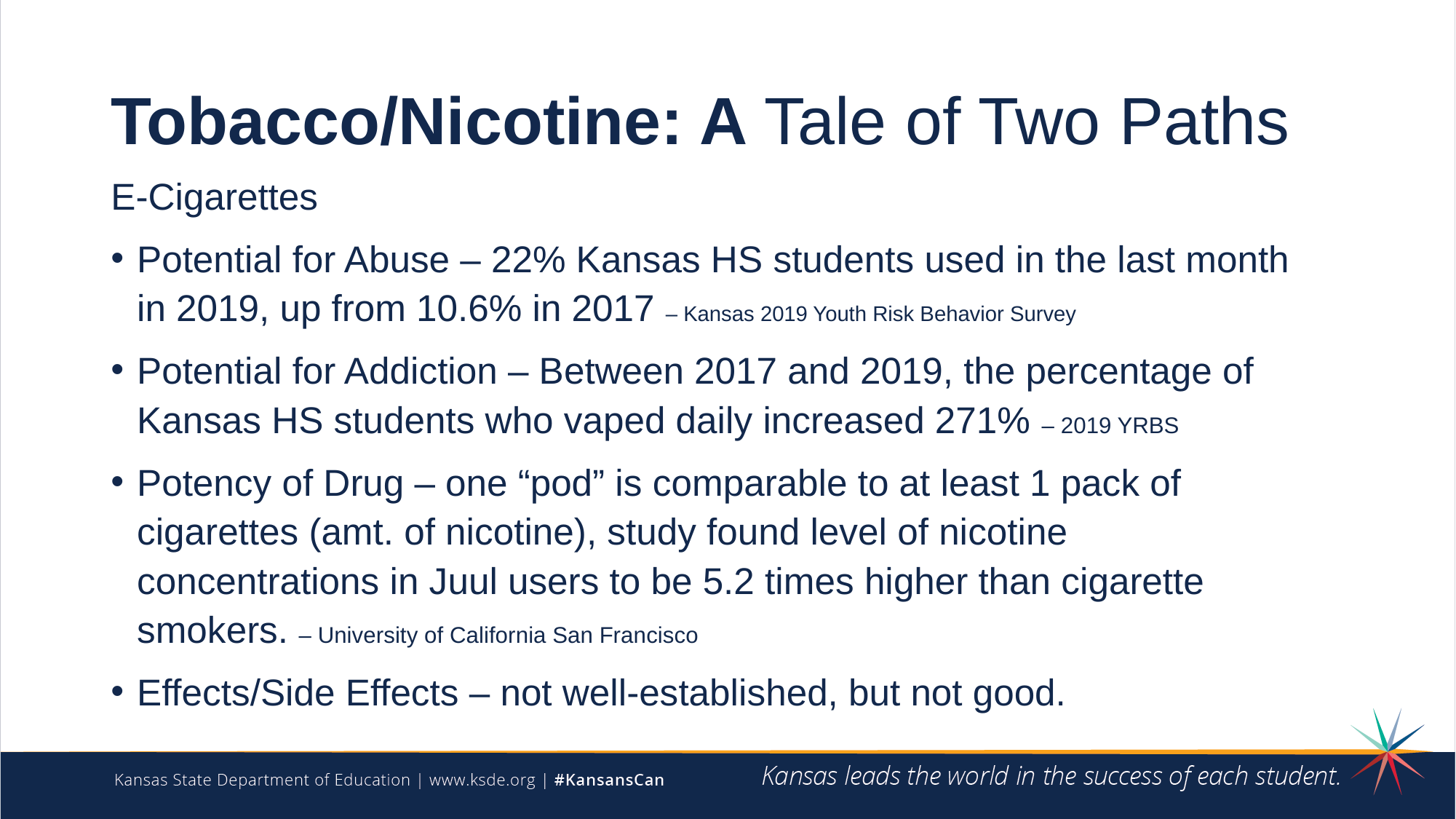

# Tobacco/Nicotine: A Tale of Two Paths
E-Cigarettes
Potential for Abuse – 22% Kansas HS students used in the last month in 2019, up from 10.6% in 2017 – Kansas 2019 Youth Risk Behavior Survey
Potential for Addiction – Between 2017 and 2019, the percentage of Kansas HS students who vaped daily increased 271% – 2019 YRBS
Potency of Drug – one “pod” is comparable to at least 1 pack of cigarettes (amt. of nicotine), study found level of nicotine concentrations in Juul users to be 5.2 times higher than cigarette smokers. – University of California San Francisco
Effects/Side Effects – not well-established, but not good.